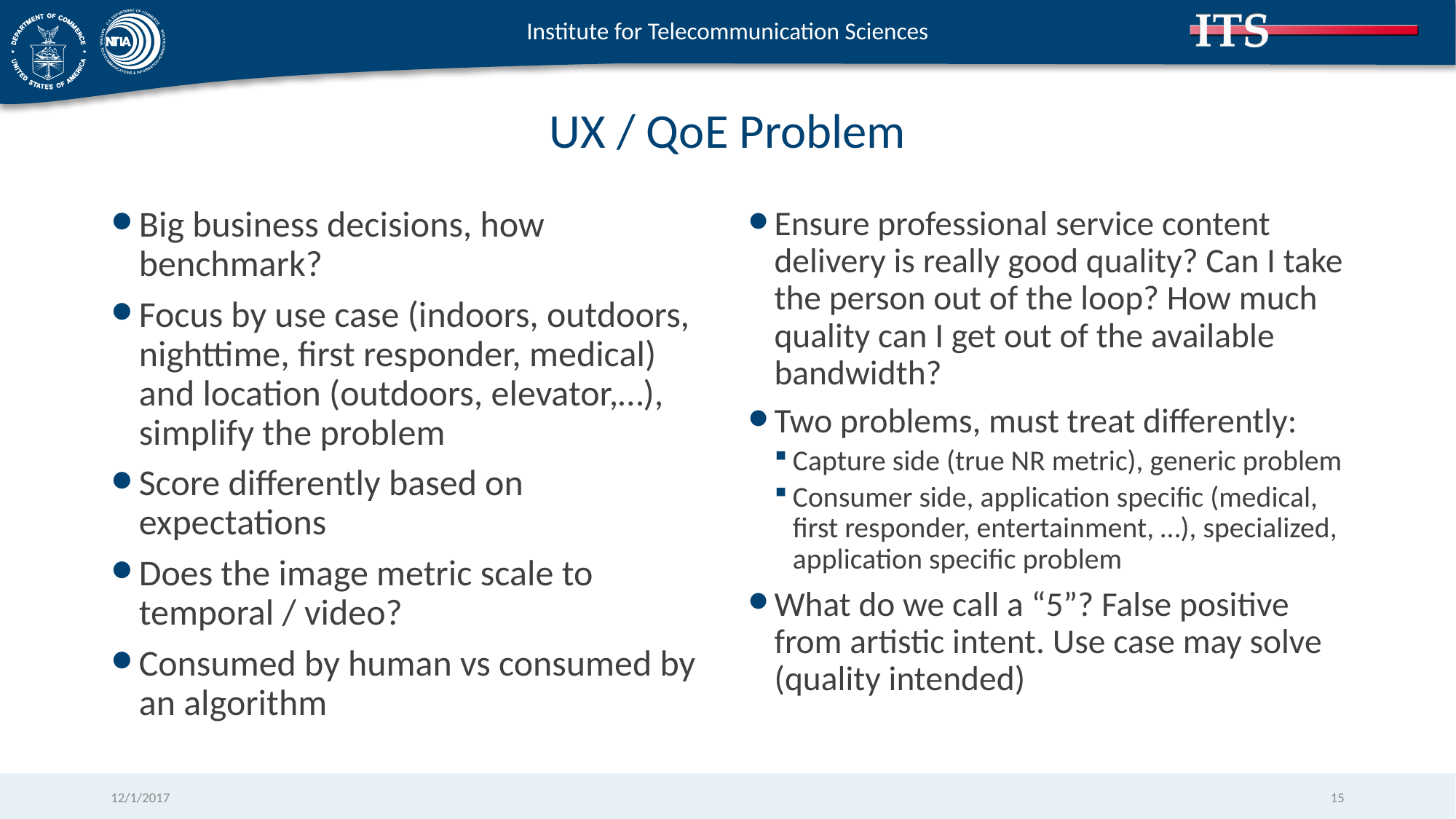

# UX / QoE Problem
Big business decisions, how benchmark?
Focus by use case (indoors, outdoors, nighttime, first responder, medical) and location (outdoors, elevator,…), simplify the problem
Score differently based on expectations
Does the image metric scale to temporal / video?
Consumed by human vs consumed by an algorithm
Ensure professional service content delivery is really good quality? Can I take the person out of the loop? How much quality can I get out of the available bandwidth?
Two problems, must treat differently:
Capture side (true NR metric), generic problem
Consumer side, application specific (medical, first responder, entertainment, …), specialized, application specific problem
What do we call a “5”? False positive from artistic intent. Use case may solve (quality intended)

12/1/2017
15